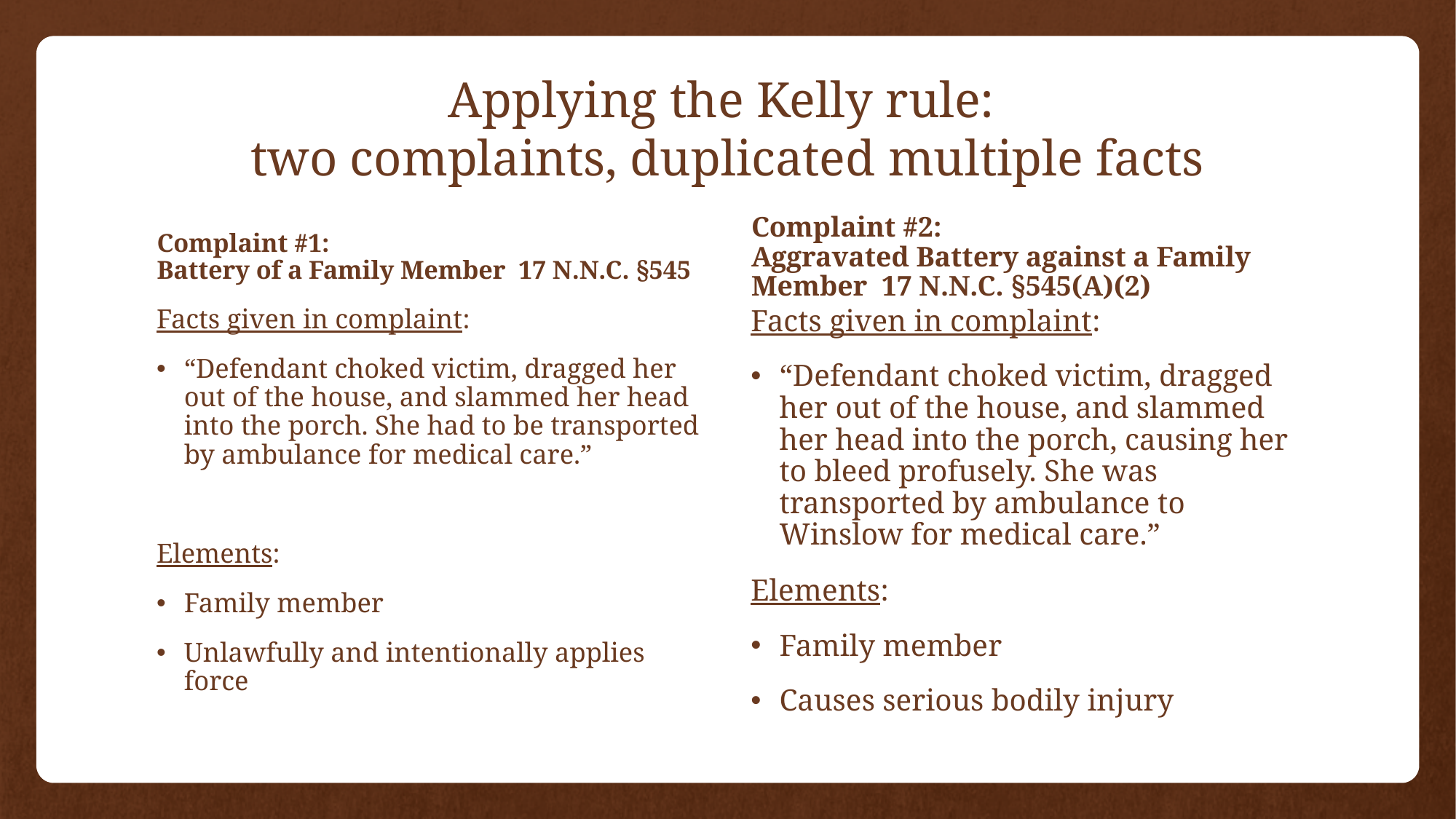

# Applying the Kelly rule: two complaints, duplicated multiple facts
Complaint #1:
Battery of a Family Member  17 N.N.C. §545

Complaint #2:
Aggravated Battery against a Family Member  17 N.N.C. §545(A)(2)

Facts given in complaint:
“Defendant choked victim, dragged her out of the house, and slammed her head into the porch. She had to be transported by ambulance for medical care.”

Elements:
Family member
Unlawfully and intentionally applies force
Facts given in complaint:
“Defendant choked victim, dragged her out of the house, and slammed her head into the porch, causing her to bleed profusely. She was transported by ambulance to Winslow for medical care.”
Elements:
Family member
Causes serious bodily injury